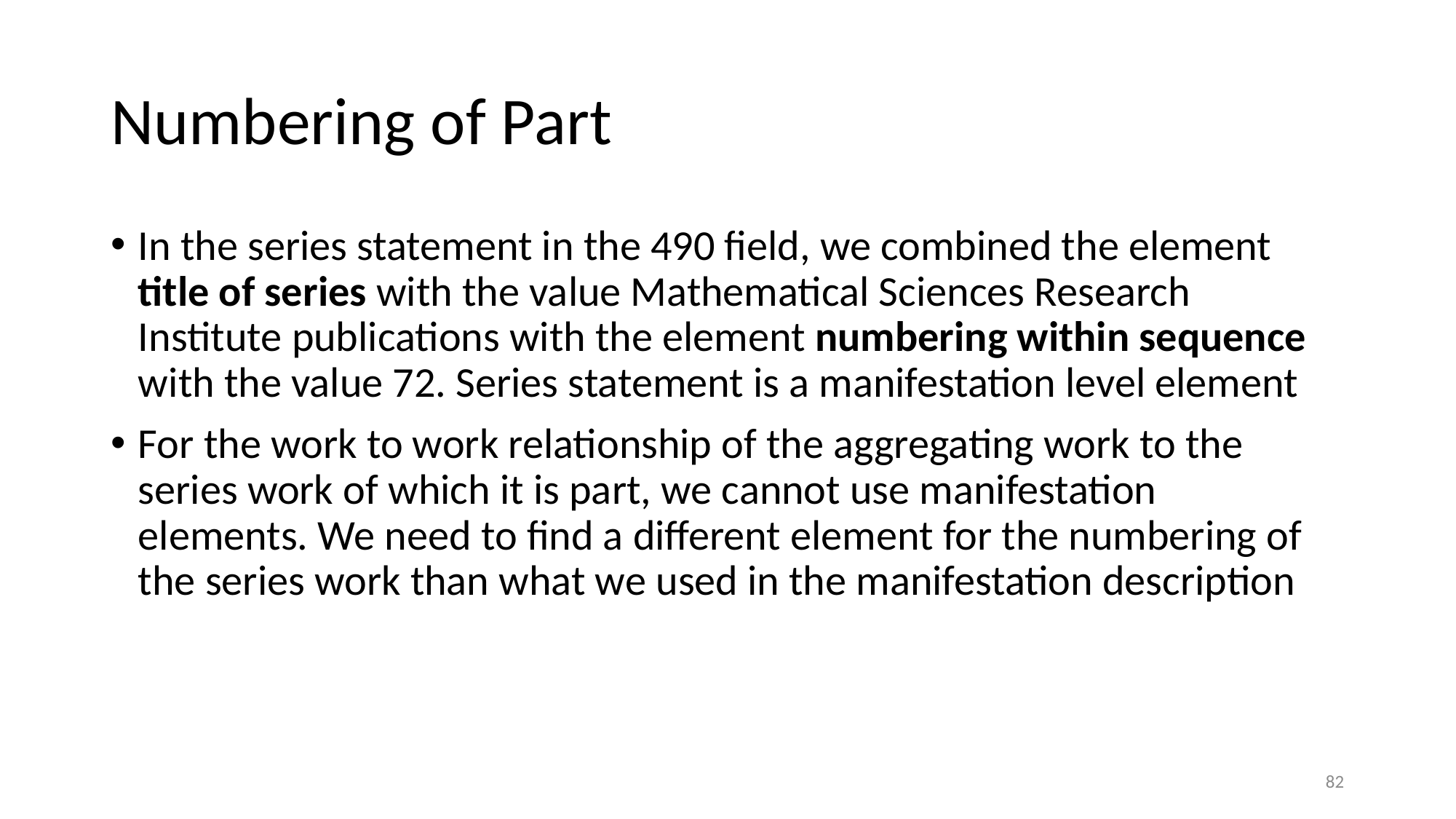

# Numbering of Part
In the series statement in the 490 field, we combined the element title of series with the value Mathematical Sciences Research Institute publications with the element numbering within sequence with the value 72. Series statement is a manifestation level element
For the work to work relationship of the aggregating work to the series work of which it is part, we cannot use manifestation elements. We need to find a different element for the numbering of the series work than what we used in the manifestation description
82